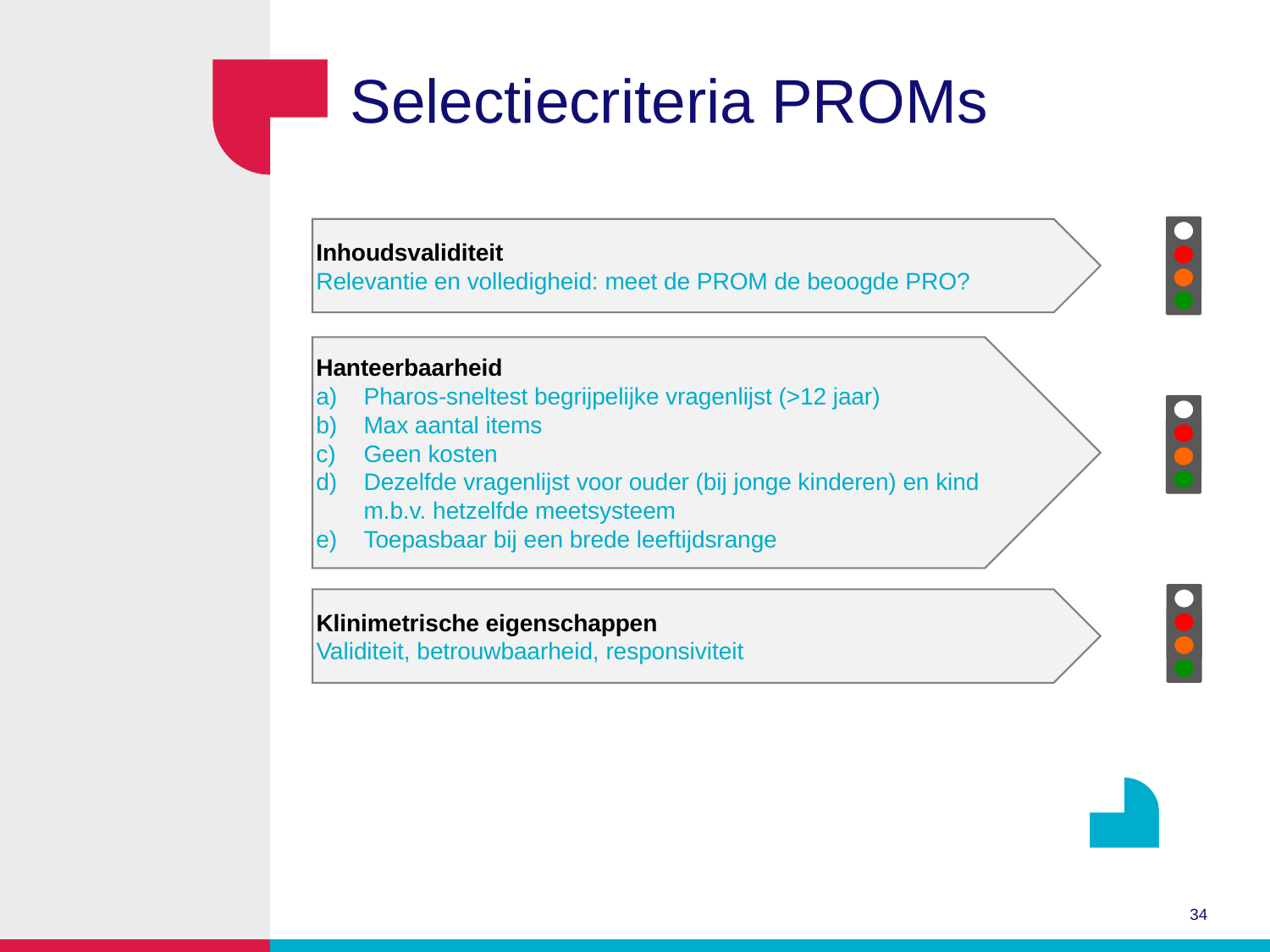

Selectiecriteria PROMs

Inhoudsvaliditeit
Relevantie en volledigheid: meet de PROM de beoogde PRO?
Hanteerbaarheid
Pharos-sneltest begrijpelijke vragenlijst (>12 jaar)
Max aantal items
Geen kosten
Dezelfde vragenlijst voor ouder (bij jonge kinderen) en kind m.b.v. hetzelfde meetsysteem
Toepasbaar bij een brede leeftijdsrange
Klinimetrische eigenschappen
Validiteit, betrouwbaarheid, responsiviteit

34